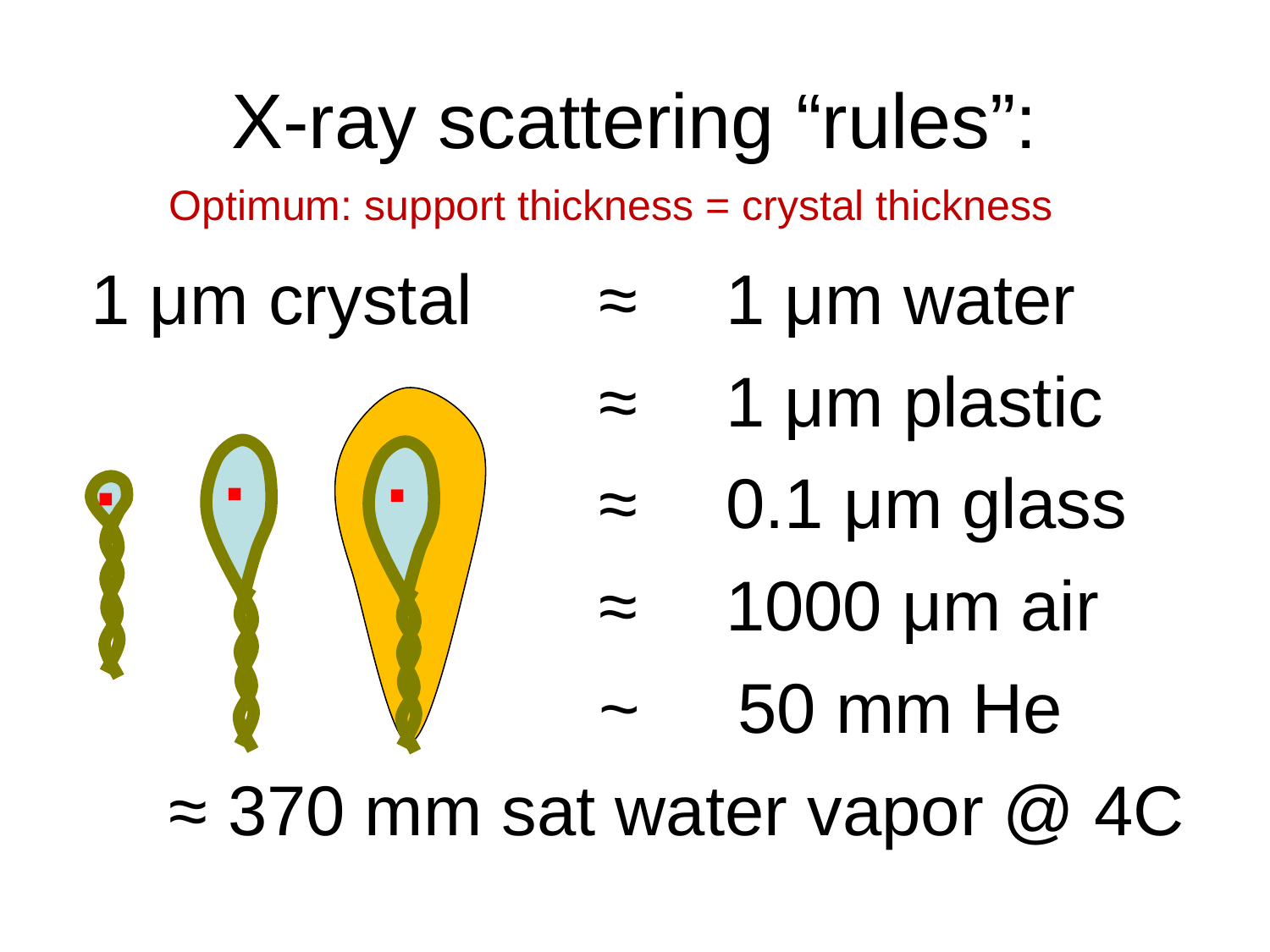

# X-ray scattering “rules”:
Optimum: support thickness = crystal thickness
1 μm crystal	≈ 	1 μm water
				≈ 	1 μm plastic
				≈ 	0.1 μm glass
				≈ 	1000 μm air
				~     50 mm He
    ≈ 370 mm sat water vapor @ 4C